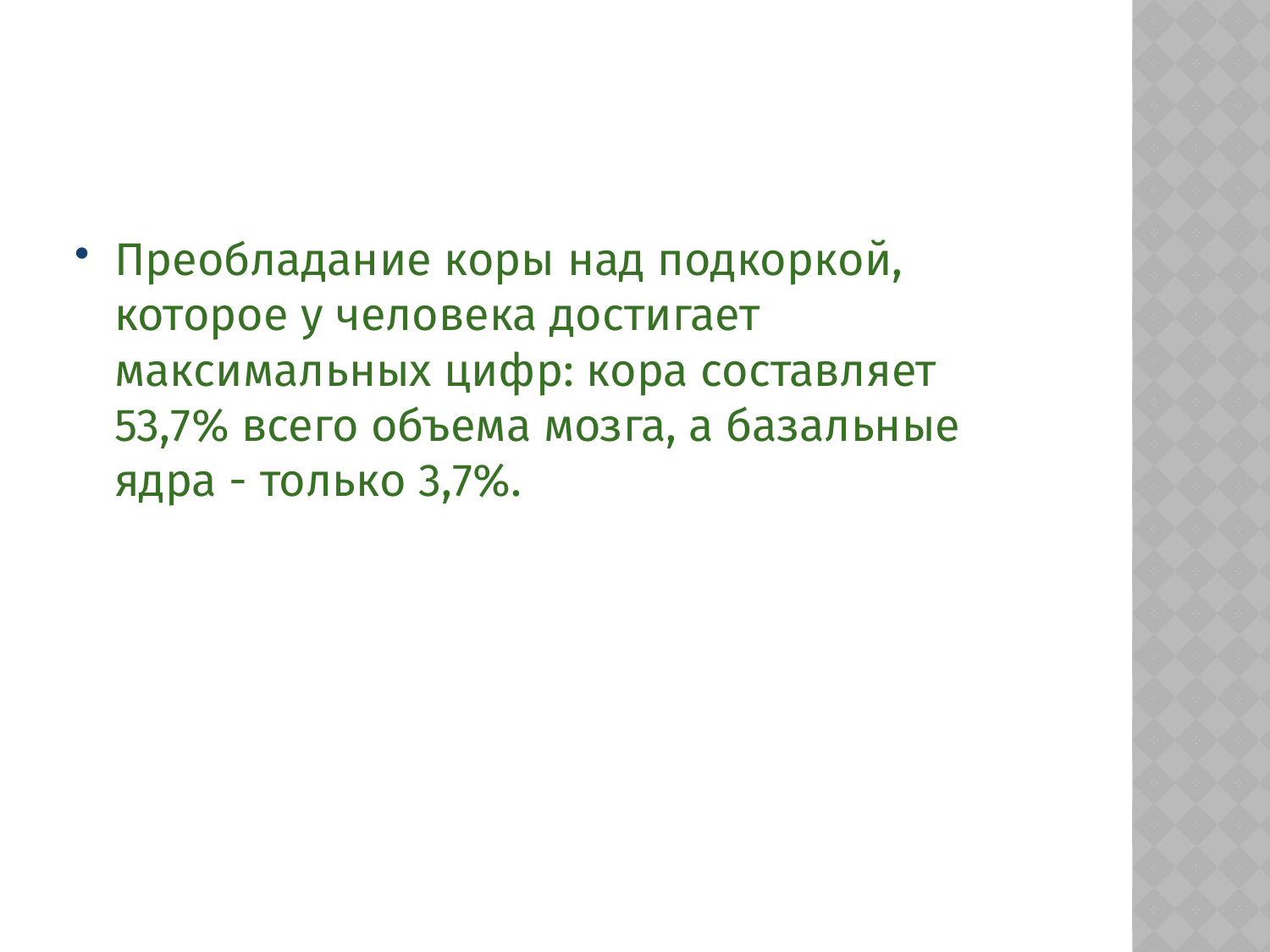

Преобладание коры над подкоркой, которое у человека достигает максимальных цифр: кора составляет 53,7% всего объема мозга, а базальные ядра - только 3,7%.